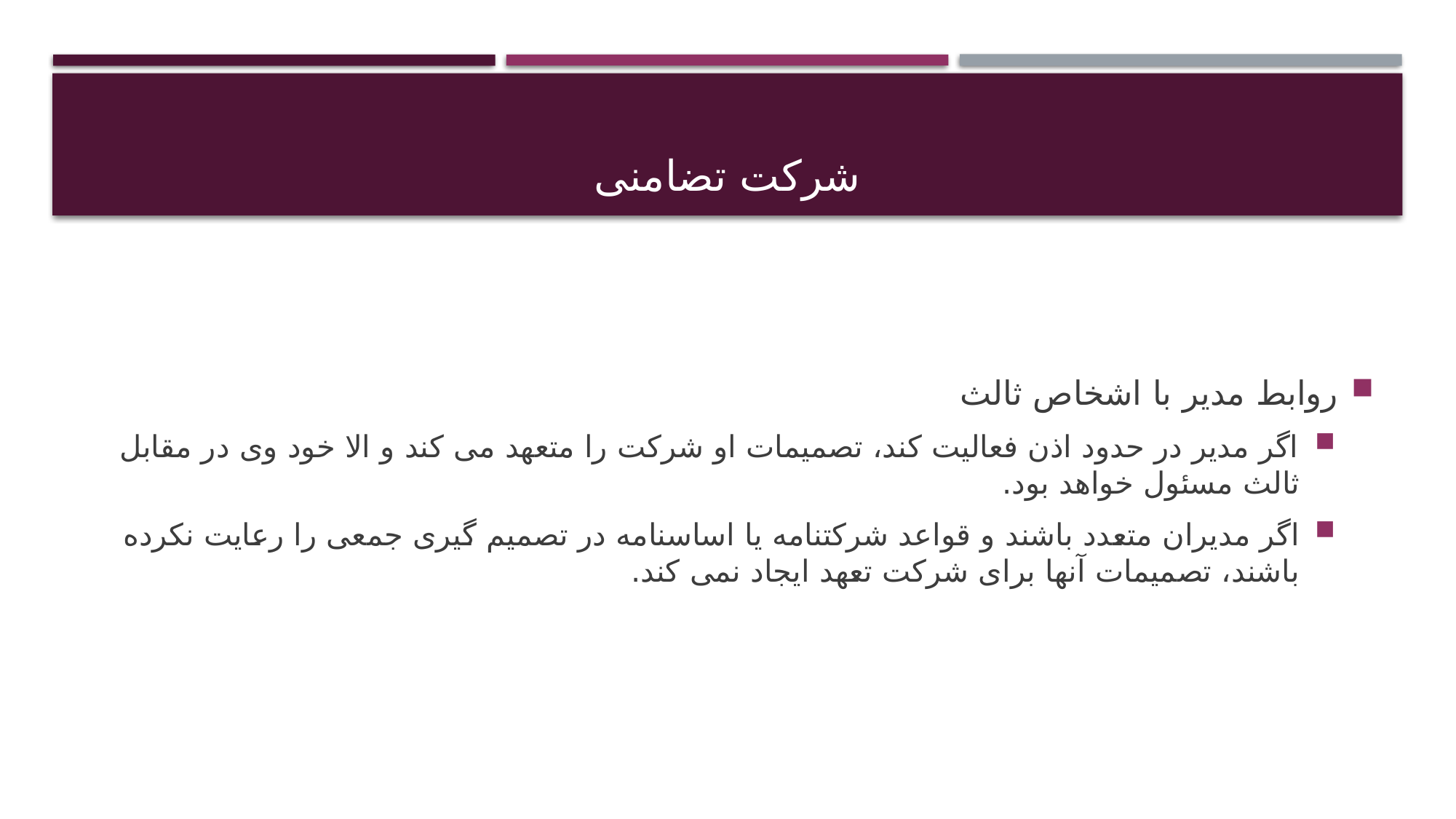

# شرکت تضامنی
روابط مدیر با اشخاص ثالث
اگر مدیر در حدود اذن فعالیت کند، تصمیمات او شرکت را متعهد می کند و الا خود وی در مقابل ثالث مسئول خواهد بود.
اگر مدیران متعدد باشند و قواعد شرکتنامه یا اساسنامه در تصمیم گیری جمعی را رعایت نکرده باشند، تصمیمات آنها برای شرکت تعهد ایجاد نمی کند.